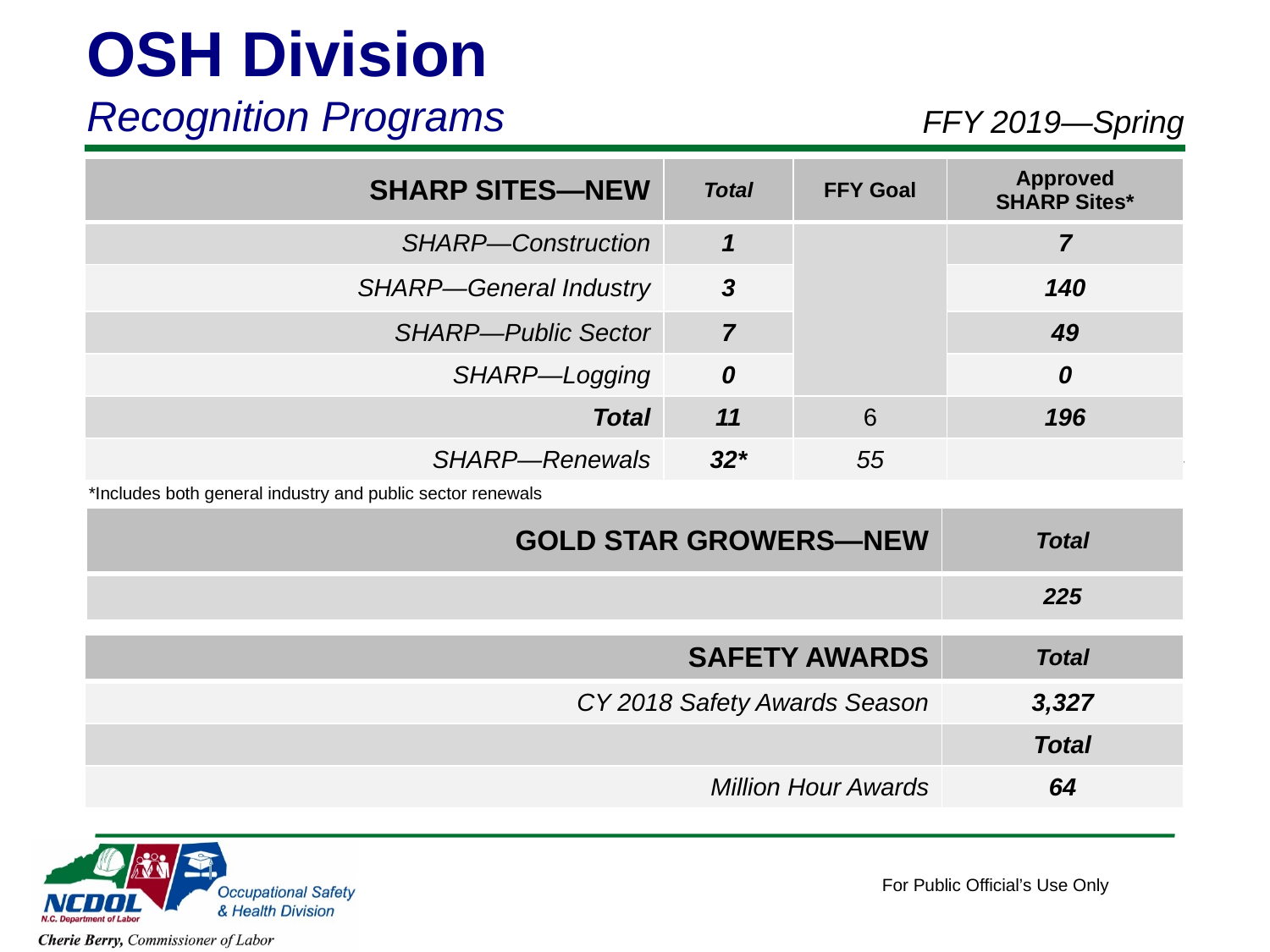

OSH Division
Recognition Programs
FFY 2019—Spring
| SHARP SITES—NEW | Total | FFY Goal | Approved SHARP Sites\* |
| --- | --- | --- | --- |
| SHARP—Construction | 1 |  | 7 |
| SHARP—General Industry | 3 |  | 140 |
| SHARP—Public Sector | 7 |  | 49 |
| SHARP—Logging | 0 |  | 0 |
| Total | 11 | 6 | 196 |
| SHARP—Renewals | 32\* | 55 |  |
*Cumulative Total

*Includes both general industry and public sector renewals
| GOLD STAR GROWERS—NEW | Total |
| --- | --- |
|  | 225 |
| SAFETY AWARDS | Total |
| --- | --- |
| CY 2018 Safety Awards Season | 3,327 |
|  | Total |
| Million Hour Awards | 64 |